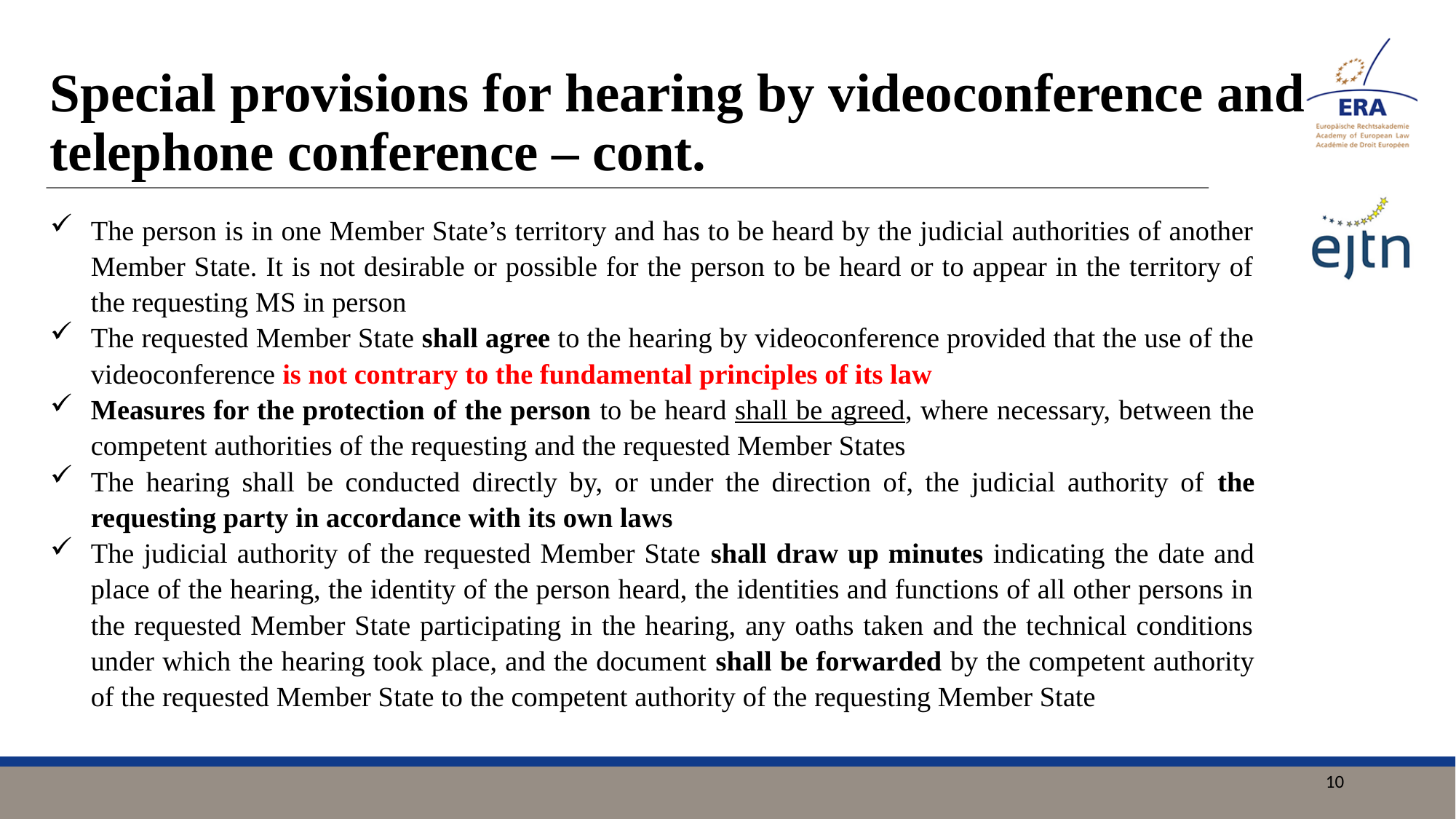

# Special provisions for hearing by videoconference and telephone conference – cont.
The person is in one Member State’s territory and has to be heard by the judicial authorities of another Member State. It is not desirable or possible for the person to be heard or to appear in the territory of the requesting MS in person
The requested Member State shall agree to the hearing by videoconference provided that the use of the videoconference is not contrary to the fundamental principles of its law
Measures for the protection of the person to be heard shall be agreed, where necessary, between the competent authorities of the requesting and the requested Member States
The hearing shall be conducted directly by, or under the direction of, the judicial authority of the requesting party in accordance with its own laws
The judicial authority of the requested Member State shall draw up minutes indicating the date and place of the hearing, the identity of the person heard, the identities and functions of all other persons in the requested Member State participating in the hearing, any oaths taken and the technical conditions under which the hearing took place, and the document shall be forwarded by the competent authority of the requested Member State to the competent authority of the requesting Member State

10